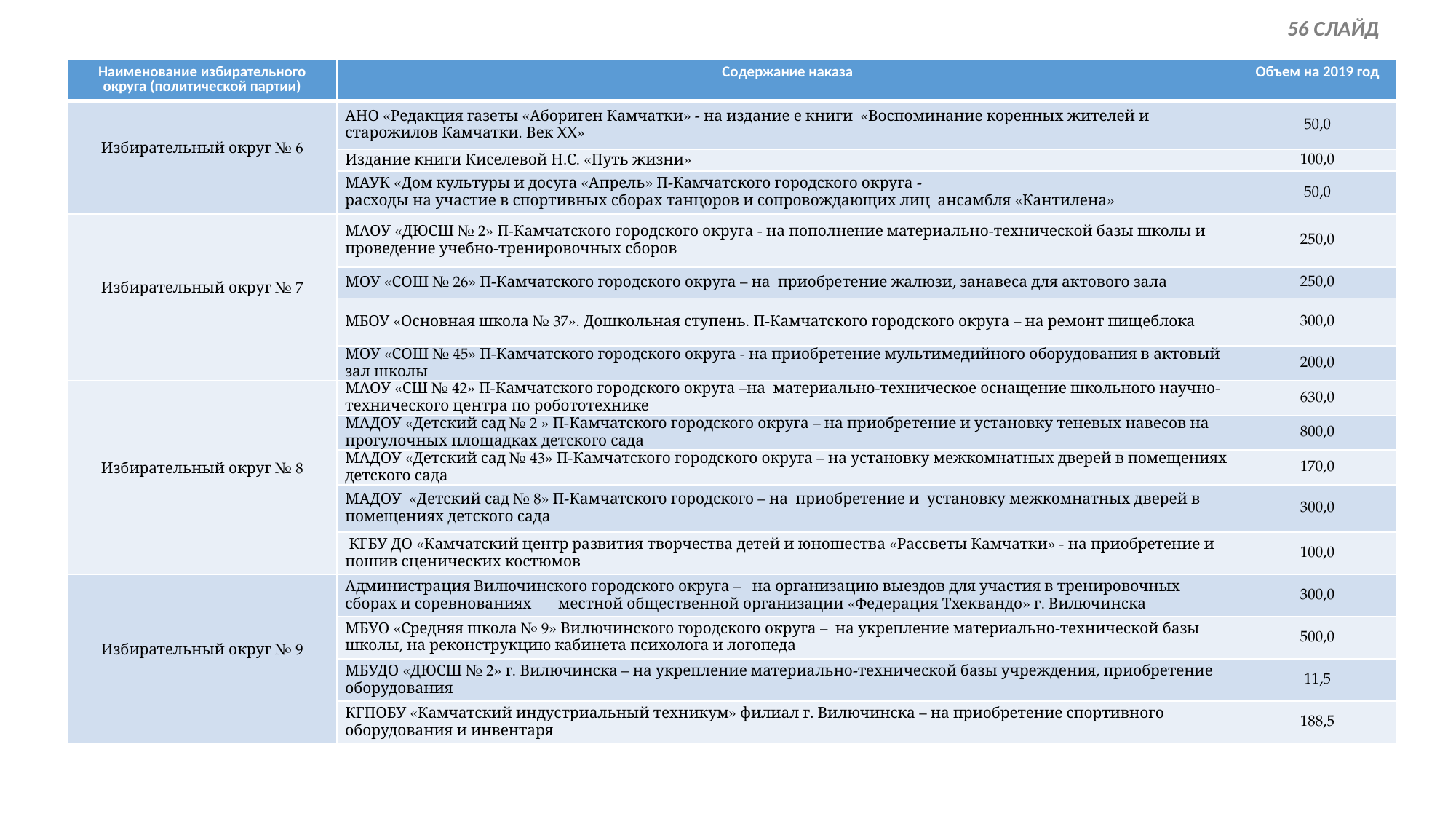

56 СЛАЙД
| Наименование избирательного округа (политической партии) | Содержание наказа | Объем на 2019 год |
| --- | --- | --- |
| Избирательный округ № 6 | АНО «Редакция газеты «Абориген Камчатки» - на издание е книги «Воспоминание коренных жителей и старожилов Камчатки. Век XX» | 50,0 |
|  | Издание книги Киселевой Н.С. «Путь жизни» | 100,0 |
|  | МАУК «Дом культуры и досуга «Апрель» П-Камчатского городского округа - расходы на участие в спортивных сборах танцоров и сопровождающих лиц ансамбля «Кантилена» | 50,0 |
| Избирательный округ № 7 | МАОУ «ДЮСШ № 2» П-Камчатского городского округа - на пополнение материально-технической базы школы и проведение учебно-тренировочных сборов | 250,0 |
|  | МОУ «СОШ № 26» П-Камчатского городского округа – на приобретение жалюзи, занавеса для актового зала | 250,0 |
|  | МБОУ «Основная школа № 37». Дошкольная ступень. П-Камчатского городского округа – на ремонт пищеблока | 300,0 |
|  | МОУ «СОШ № 45» П-Камчатского городского округа - на приобретение мультимедийного оборудования в актовый зал школы | 200,0 |
| Избирательный округ № 8 | МАОУ «СШ № 42» П-Камчатского городского округа –на материально-техническое оснащение школьного научно-технического центра по робототехнике | 630,0 |
|  | МАДОУ «Детский сад № 2 » П-Камчатского городского округа – на приобретение и установку теневых навесов на прогулочных площадках детского сада | 800,0 |
|  | МАДОУ «Детский сад № 43» П-Камчатского городского округа – на установку межкомнатных дверей в помещениях детского сада | 170,0 |
|  | МАДОУ «Детский сад № 8» П-Камчатского городского – на приобретение и установку межкомнатных дверей в помещениях детского сада | 300,0 |
|  | КГБУ ДО «Камчатский центр развития творчества детей и юношества «Рассветы Камчатки» - на приобретение и пошив сценических костюмов | 100,0 |
| Избирательный округ № 9 | Администрация Вилючинского городского округа – на организацию выездов для участия в тренировочных сборах и соревнованиях местной общественной организации «Федерация Тхеквандо» г. Вилючинска | 300,0 |
|  | МБУО «Средняя школа № 9» Вилючинского городского округа – на укрепление материально-технической базы школы, на реконструкцию кабинета психолога и логопеда | 500,0 |
|  | МБУДО «ДЮСШ № 2» г. Вилючинска – на укрепление материально-технической базы учреждения, приобретение оборудования | 11,5 |
|  | КГПОБУ «Камчатский индустриальный техникум» филиал г. Вилючинска – на приобретение спортивного оборудования и инвентаря | 188,5 |